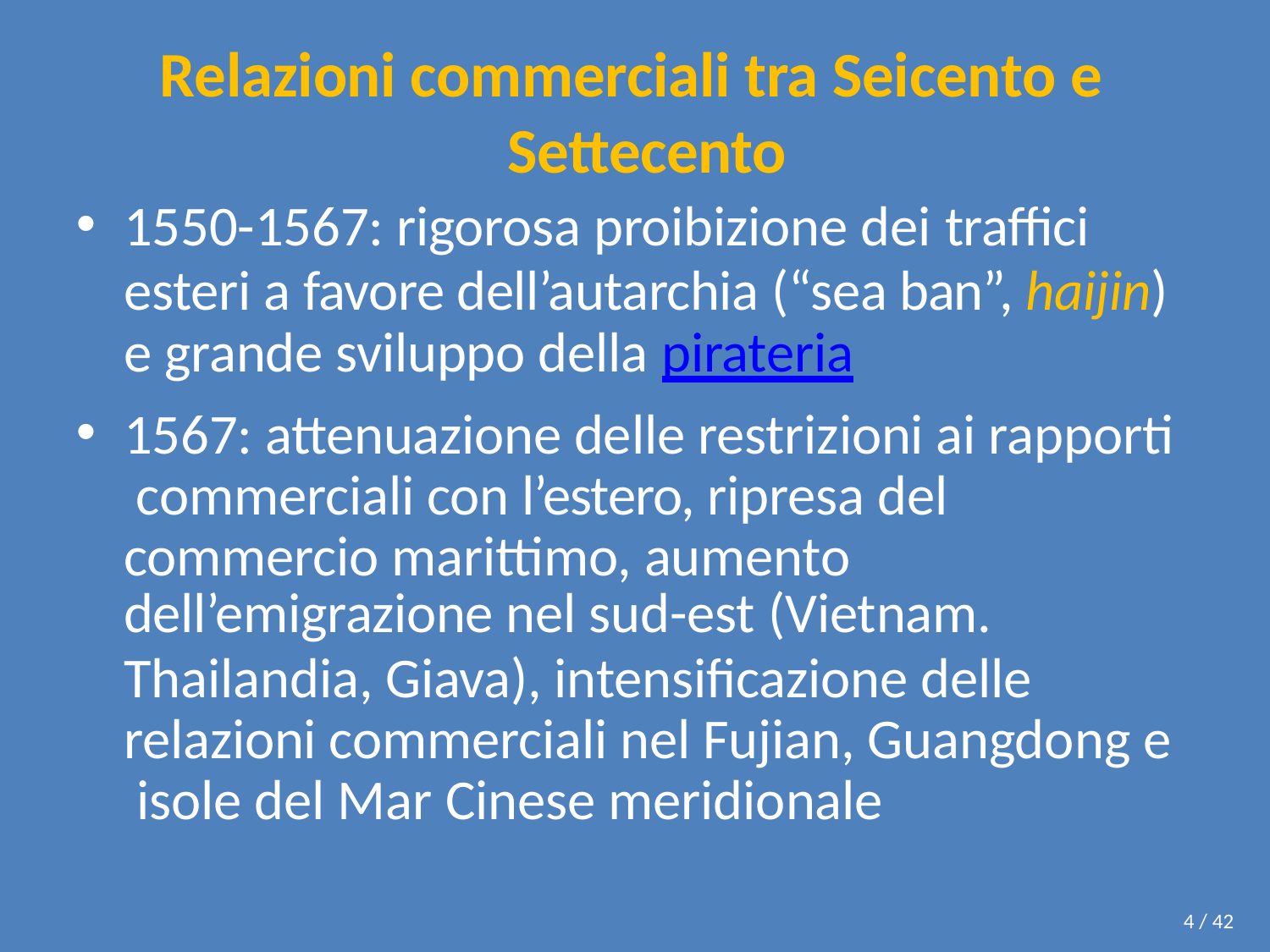

# Relazioni commerciali tra Seicento e  Settecento
1550-1567: rigorosa proibizione dei traffici
esteri a favore dell’autarchia (“sea ban”, haijin)  e grande sviluppo della pirateria
1567: attenuazione delle restrizioni ai rapporti  commerciali con l’estero, ripresa del  commercio marittimo, aumento
dell’emigrazione nel sud-est (Vietnam.
Thailandia, Giava), intensificazione delle  relazioni commerciali nel Fujian, Guangdong e  isole del Mar Cinese meridionale

4 / 42